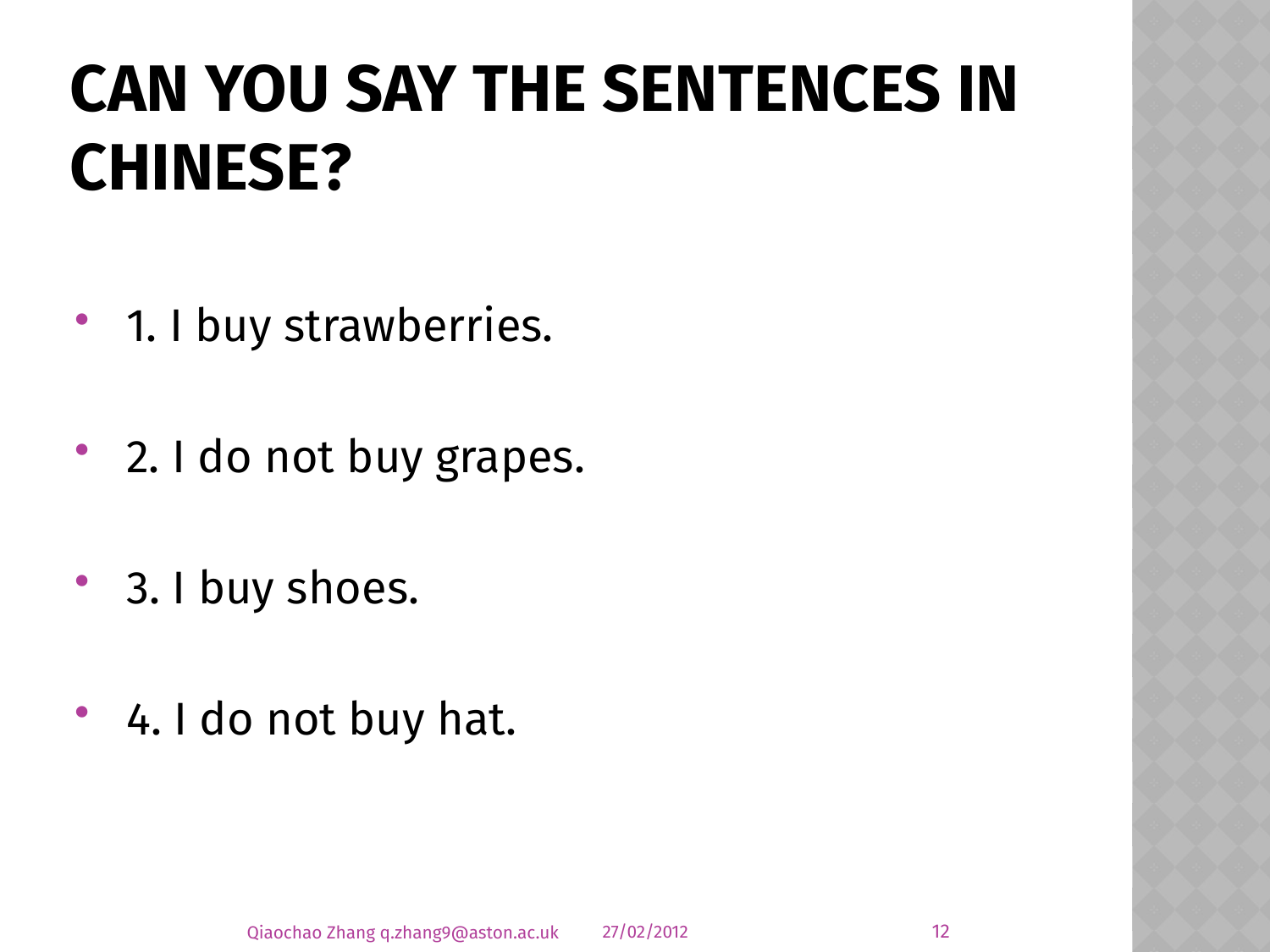

# Can you say the sentences in Chinese?

 1. I buy strawberries.

 2. I do not buy grapes.

 3. I buy shoes.

 4. I do not buy hat.
12
Qiaochao Zhang q.zhang9@aston.ac.uk
27/02/2012